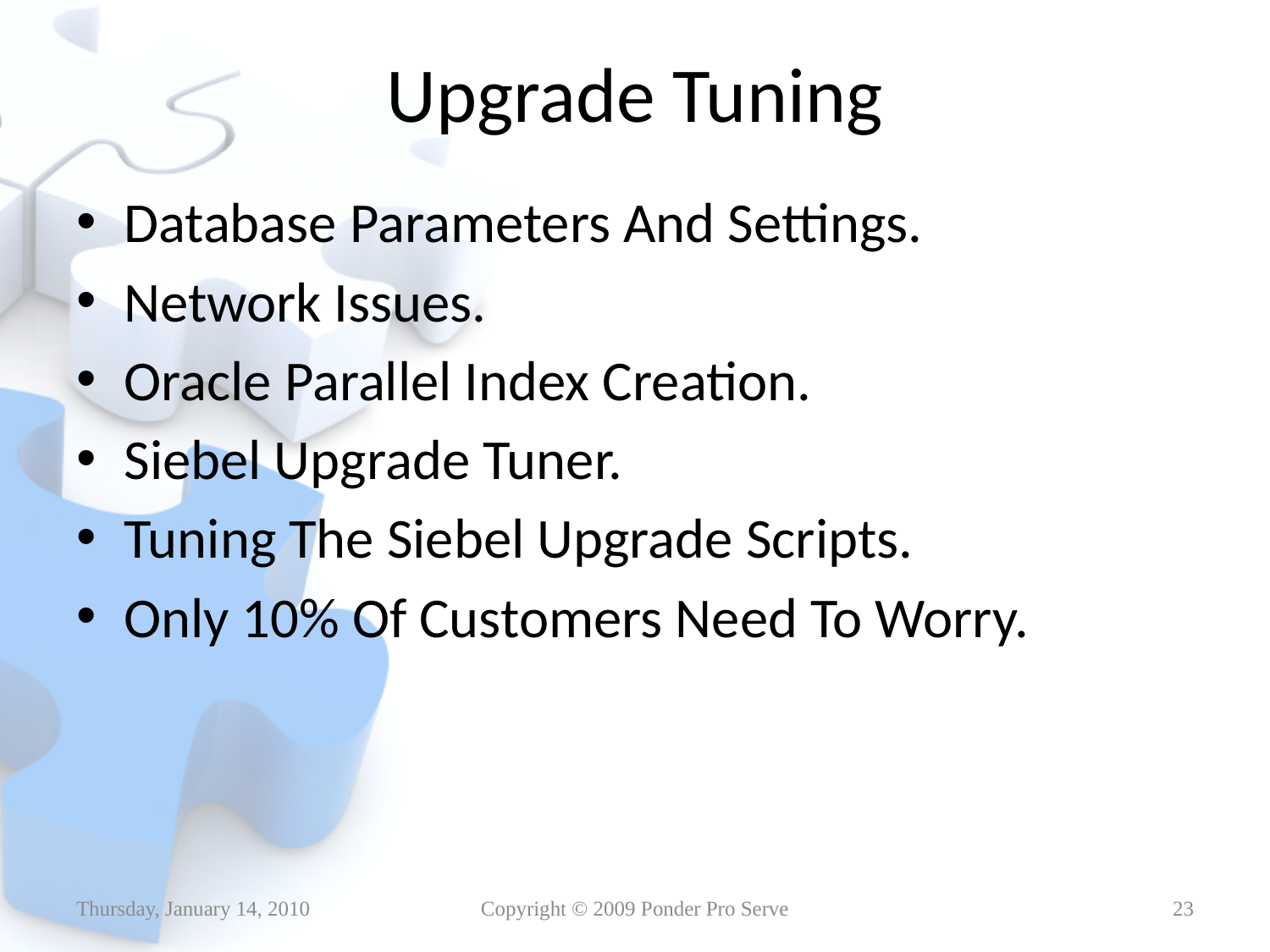

# Upgrade Tuning
Database Parameters And Settings.
Network Issues.
Oracle Parallel Index Creation.
Siebel Upgrade Tuner.
Tuning The Siebel Upgrade Scripts.
Only 10% Of Customers Need To Worry.

Thursday, January 14, 2010
Copyright © 2009 Ponder Pro Serve
23